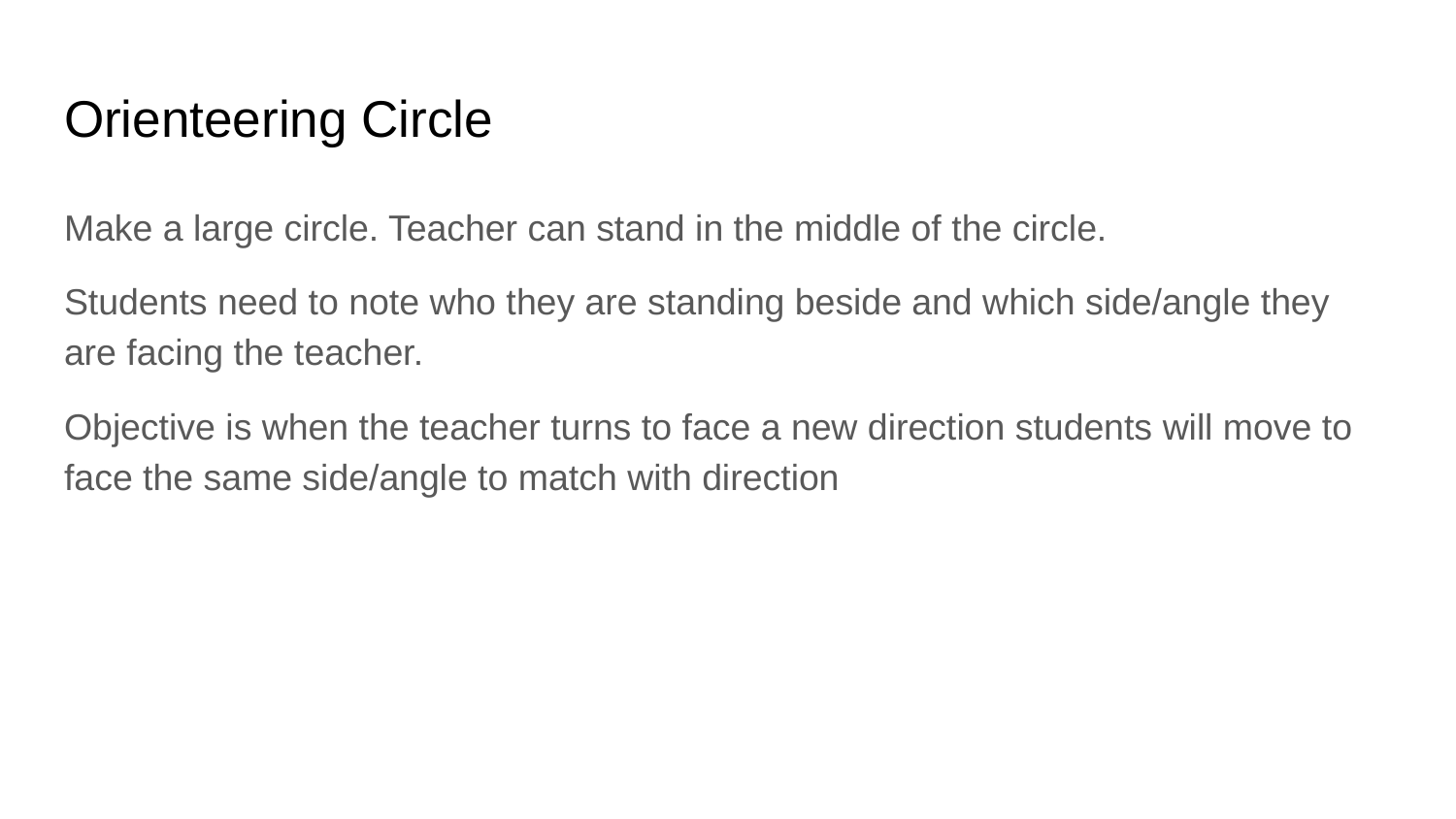

# Orienteering Circle
Make a large circle. Teacher can stand in the middle of the circle.
Students need to note who they are standing beside and which side/angle they are facing the teacher.
Objective is when the teacher turns to face a new direction students will move to face the same side/angle to match with direction